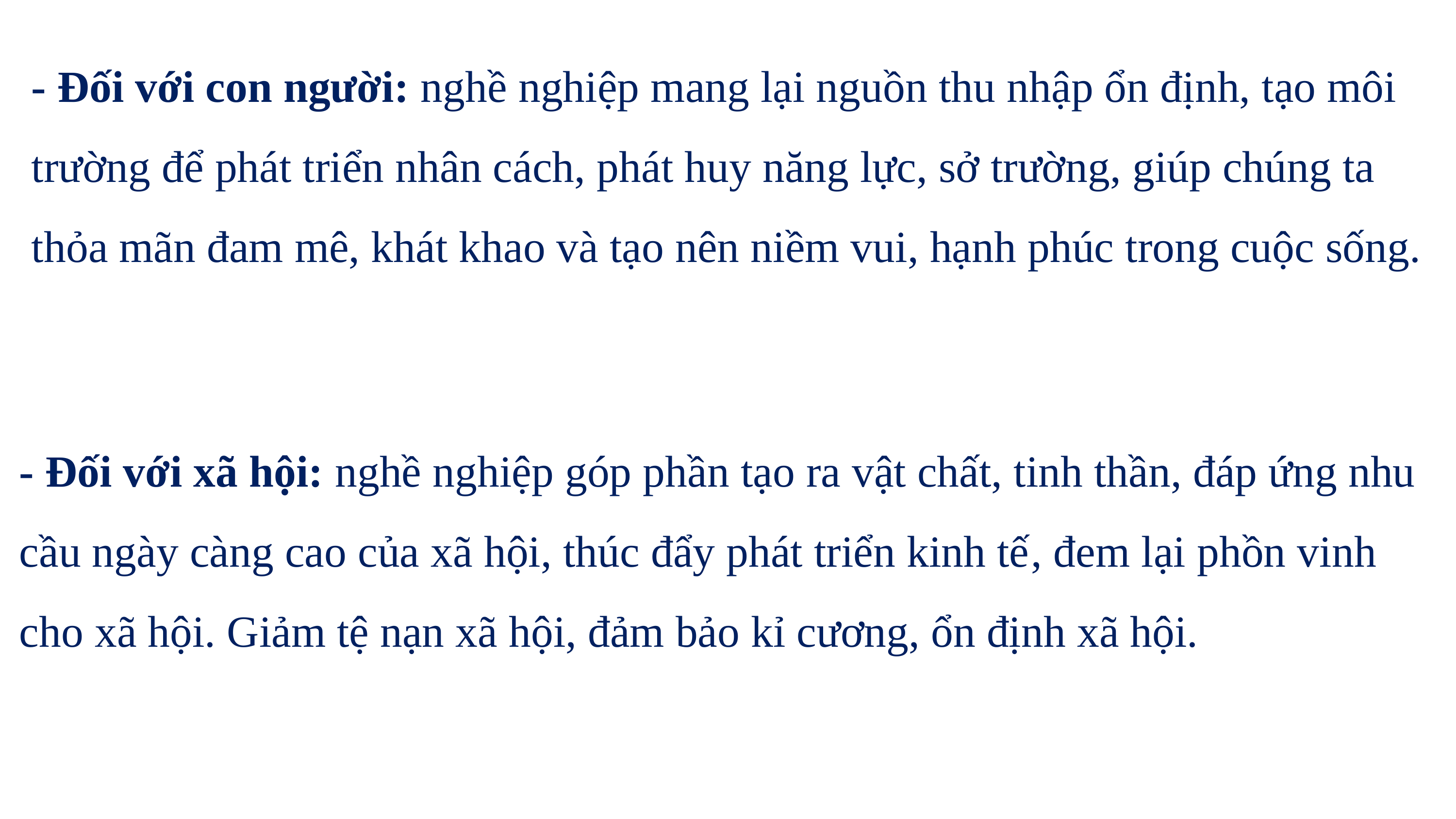

- Đối với con người: nghề nghiệp mang lại nguồn thu nhập ổn định, tạo môi trường để phát triển nhân cách, phát huy năng lực, sở trường, giúp chúng ta thỏa mãn đam mê, khát khao và tạo nên niềm vui, hạnh phúc trong cuộc sống.

- Đối với xã hội: nghề nghiệp góp phần tạo ra vật chất, tinh thần, đáp ứng nhu cầu ngày càng cao của xã hội, thúc đẩy phát triển kinh tế, đem lại phồn vinh cho xã hội. Giảm tệ nạn xã hội, đảm bảo kỉ cương, ổn định xã hội.